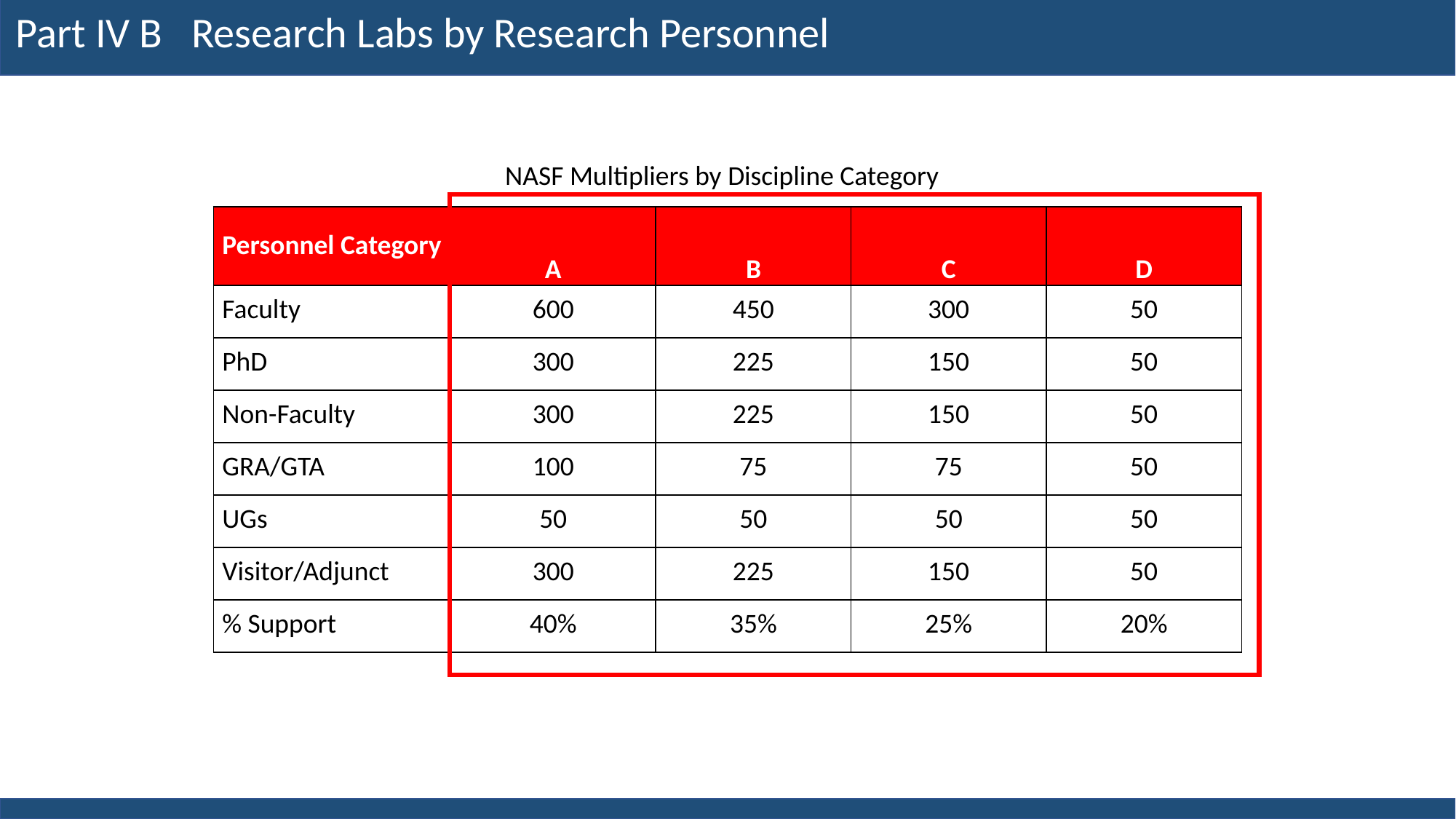

Part IV B   Research Labs by Research Personnel
NASF Multipliers by Discipline Category

| Personnel Category | A | B | C | D |
| --- | --- | --- | --- | --- |
| Faculty | 600 | 450 | 300 | 50 |
| PhD | 300 | 225 | 150 | 50 |
| Non-Faculty | 300 | 225 | 150 | 50 |
| GRA/GTA | 100 | 75 | 75 | 50 |
| UGs | 50 | 50 | 50 | 50 |
| Visitor/Adjunct | 300 | 225 | 150 | 50 |
| % Support | 40% | 35% | 25% | 20% |